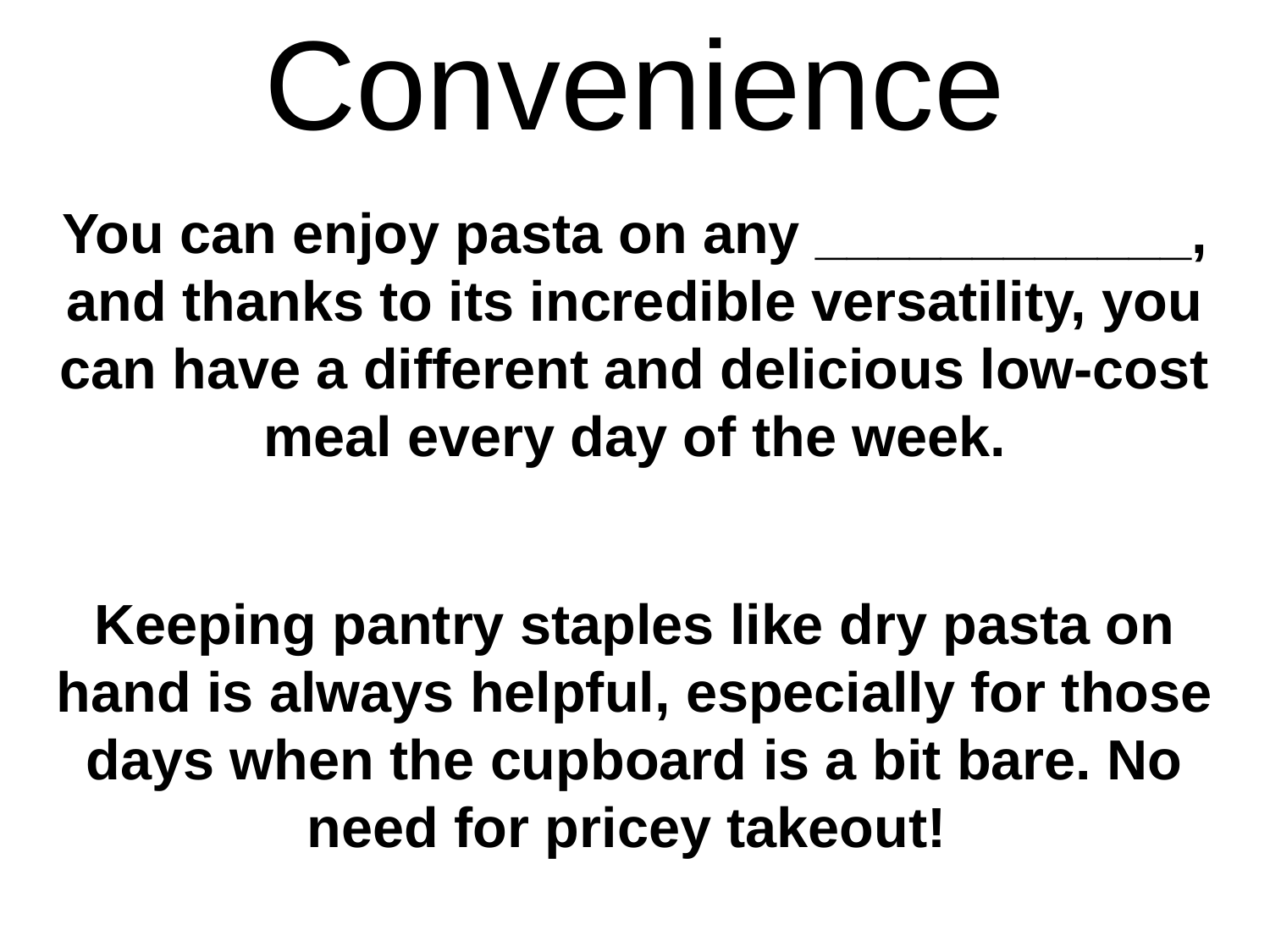

# Convenience
You can enjoy pasta on any ____________, and thanks to its incredible versatility, you can have a different and delicious low-cost meal every day of the week.

Keeping pantry staples like dry pasta on hand is always helpful, especially for those days when the cupboard is a bit bare. No need for pricey takeout!